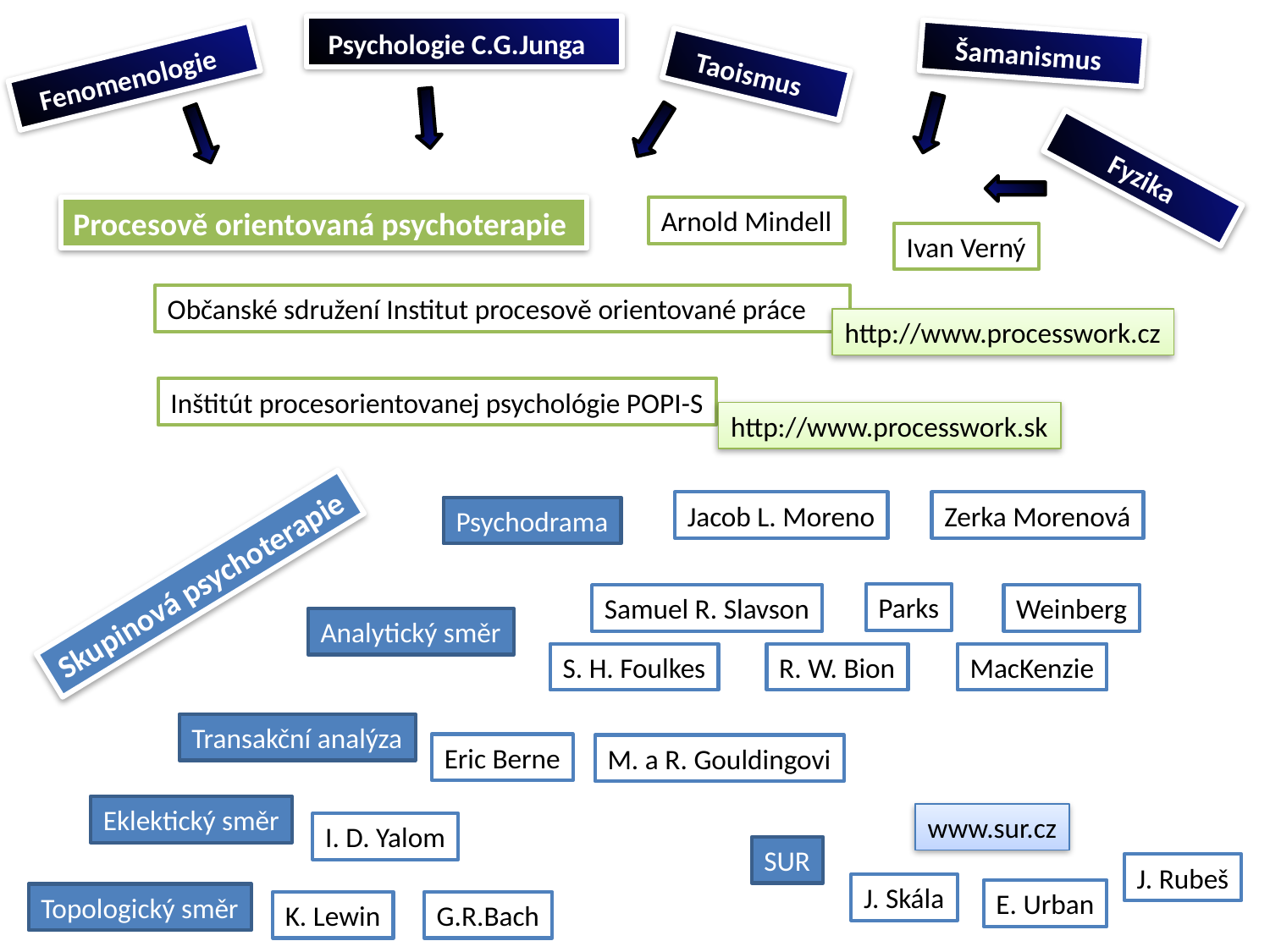

Psychologie C.G.Junga
Šamanismus
Taoismus
Fenomenologie

Fyzika

Procesově orientovaná psychoterapie
Arnold Mindell
Ivan Verný
Občanské sdružení Institut procesově orientované práce
http://www.processwork.cz
Inštitút procesorientovanej psychológie POPI-S
http://www.processwork.sk
Zerka Morenová
Jacob L. Moreno
Psychodrama
Skupinová psychoterapie
Parks
Samuel R. Slavson
Weinberg
Analytický směr
S. H. Foulkes
R. W. Bion
MacKenzie
Transakční analýza
Eric Berne
M. a R. Gouldingovi
Eklektický směr
www.sur.cz
I. D. Yalom
SUR
J. Rubeš
J. Skála
E. Urban
Topologický směr
K. Lewin
G.R.Bach